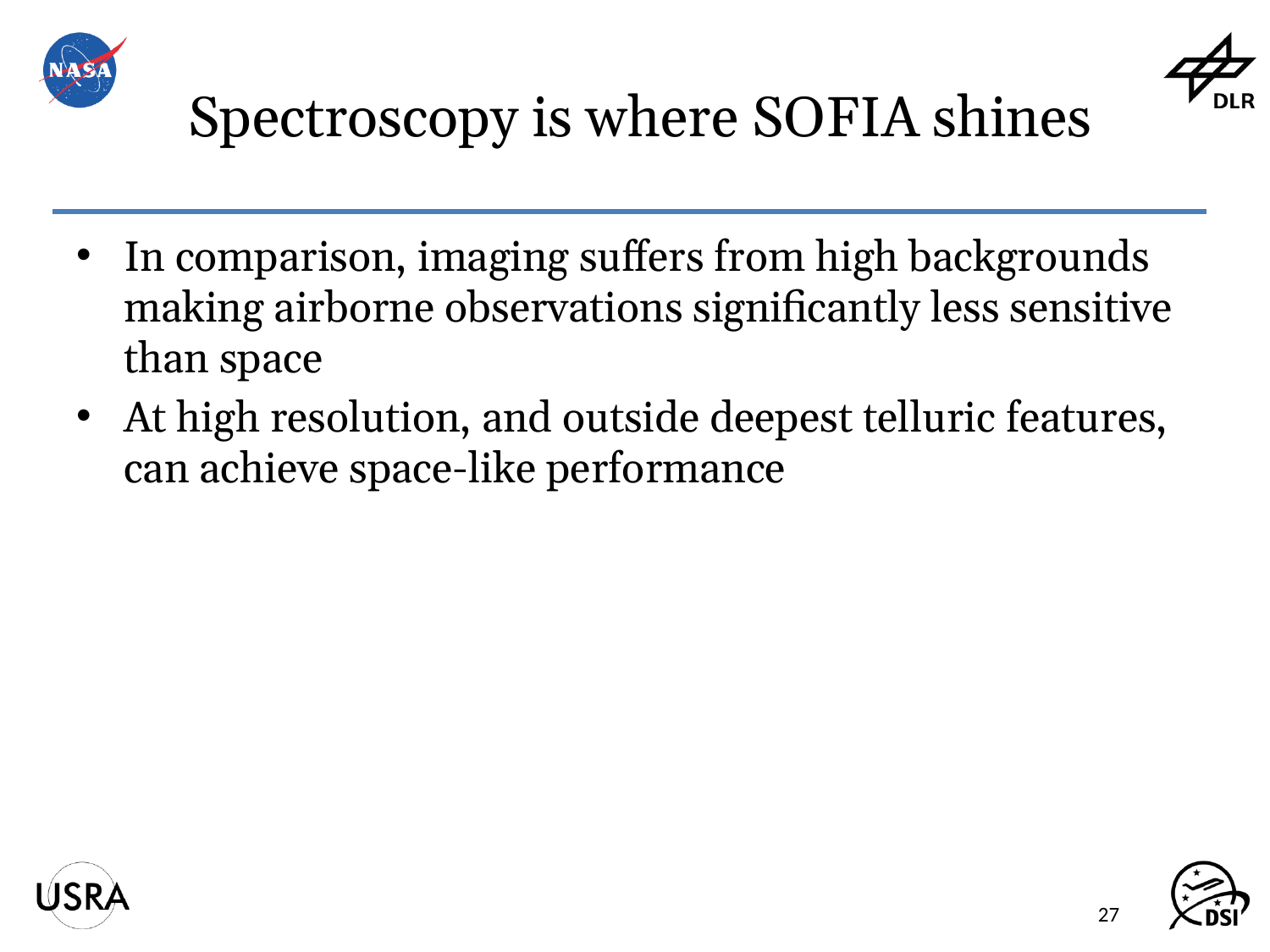

# Spectroscopy is where SOFIA shines
In comparison, imaging suffers from high backgrounds making airborne observations significantly less sensitive than space
At high resolution, and outside deepest telluric features, can achieve space-like performance

27